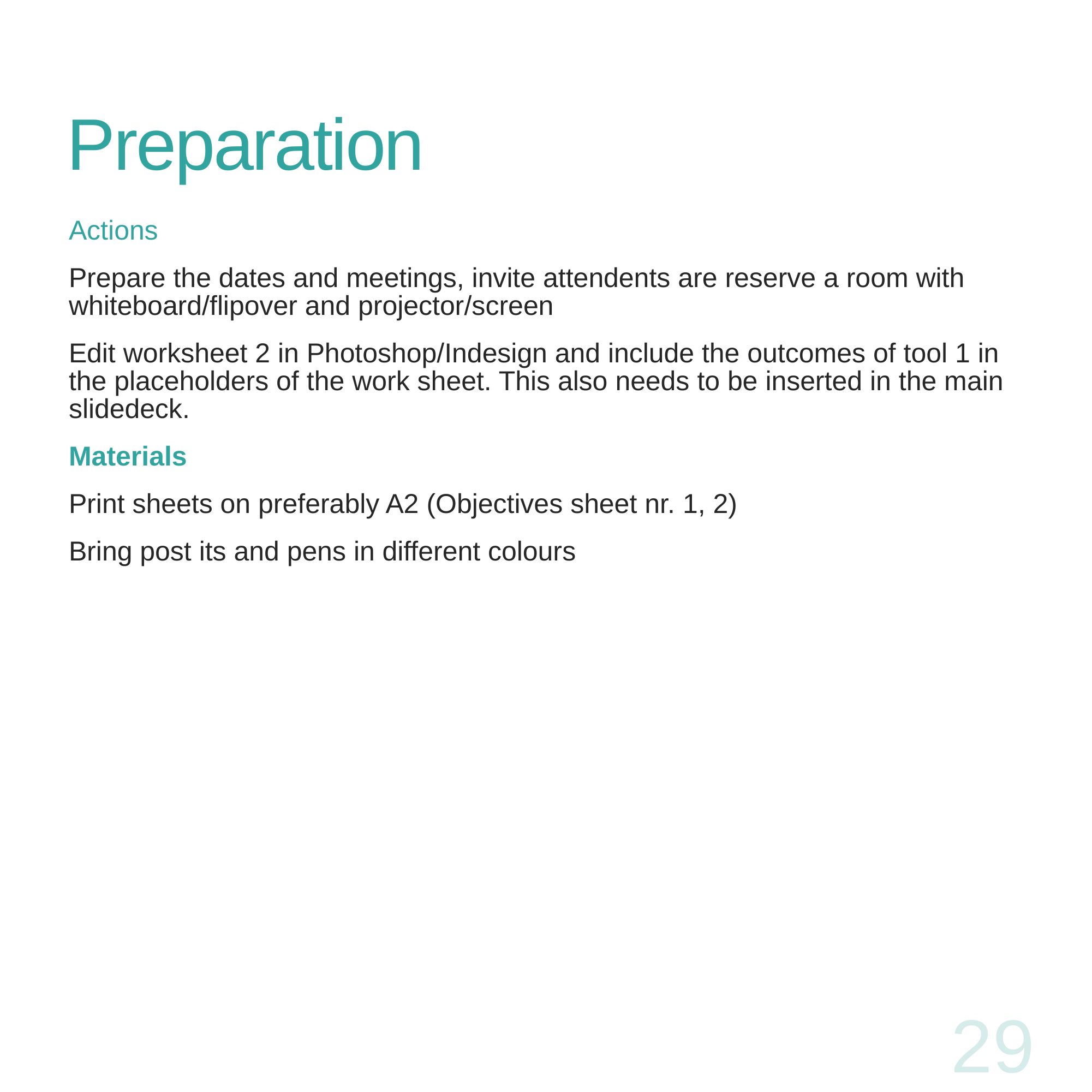

# Preparation
Actions
Prepare the dates and meetings, invite attendents are reserve a room with whiteboard/flipover and projector/screen
Edit worksheet 2 in Photoshop/Indesign and include the outcomes of tool 1 in the placeholders of the work sheet. This also needs to be inserted in the main slidedeck.
Materials
Print sheets on preferably A2 (Objectives sheet nr. 1, 2)
Bring post its and pens in different colours

29